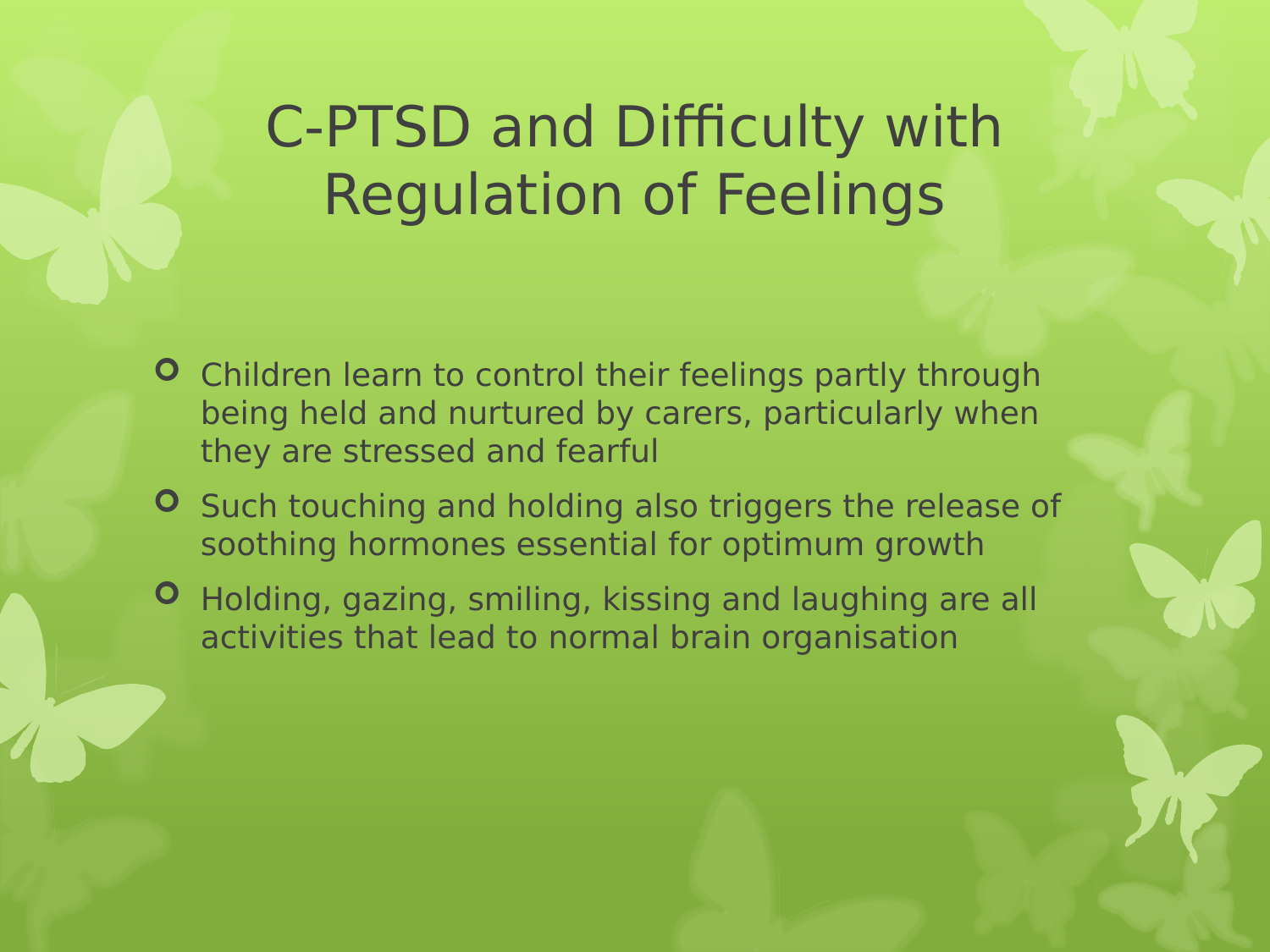

# C-PTSD and Difficulty with Regulation of Feelings
Children learn to control their feelings partly through being held and nurtured by carers, particularly when they are stressed and fearful
Such touching and holding also triggers the release of soothing hormones essential for optimum growth
Holding, gazing, smiling, kissing and laughing are all activities that lead to normal brain organisation